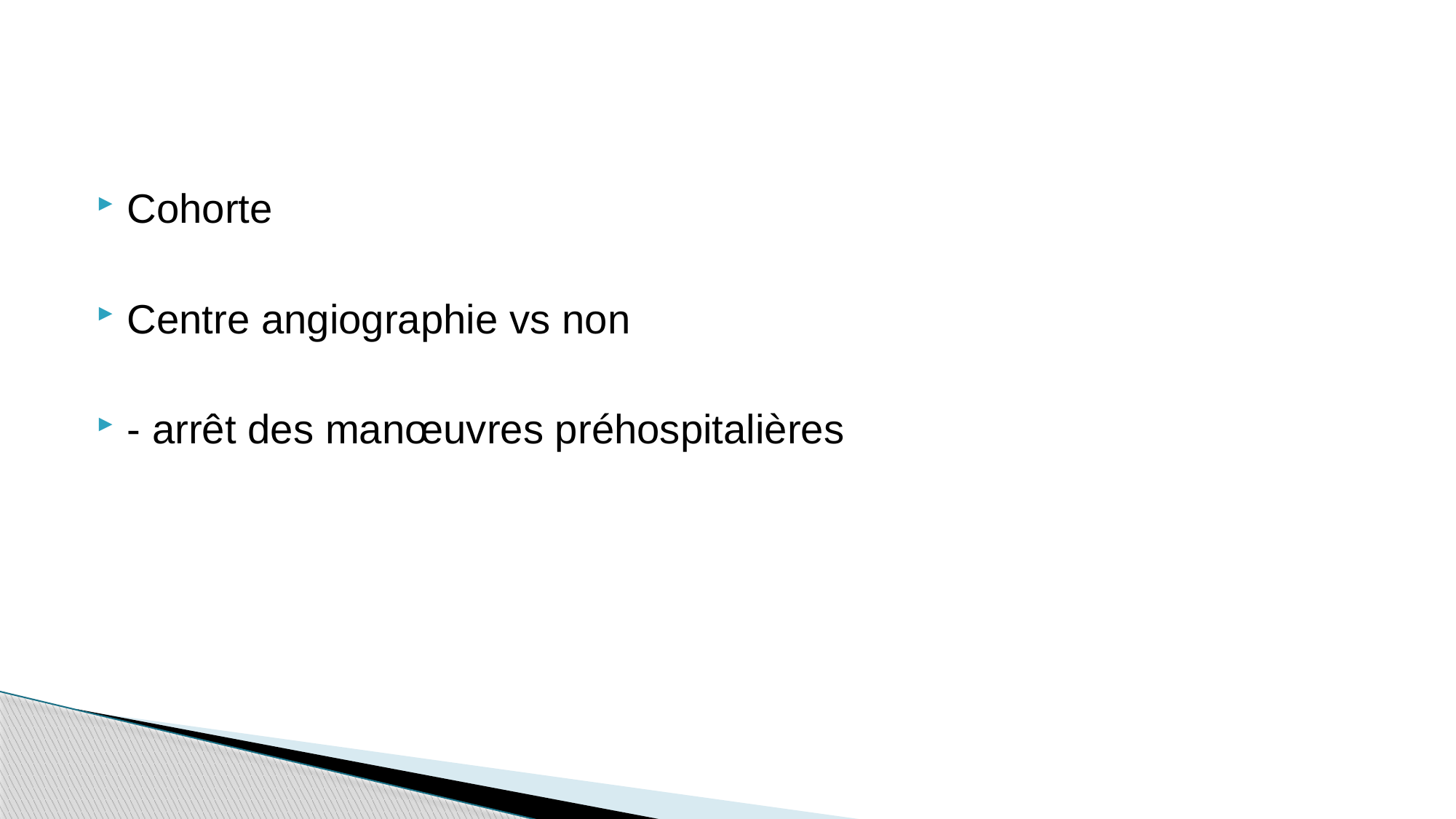

#
Cohorte

Centre angiographie vs non

- arrêt des manœuvres préhospitalières